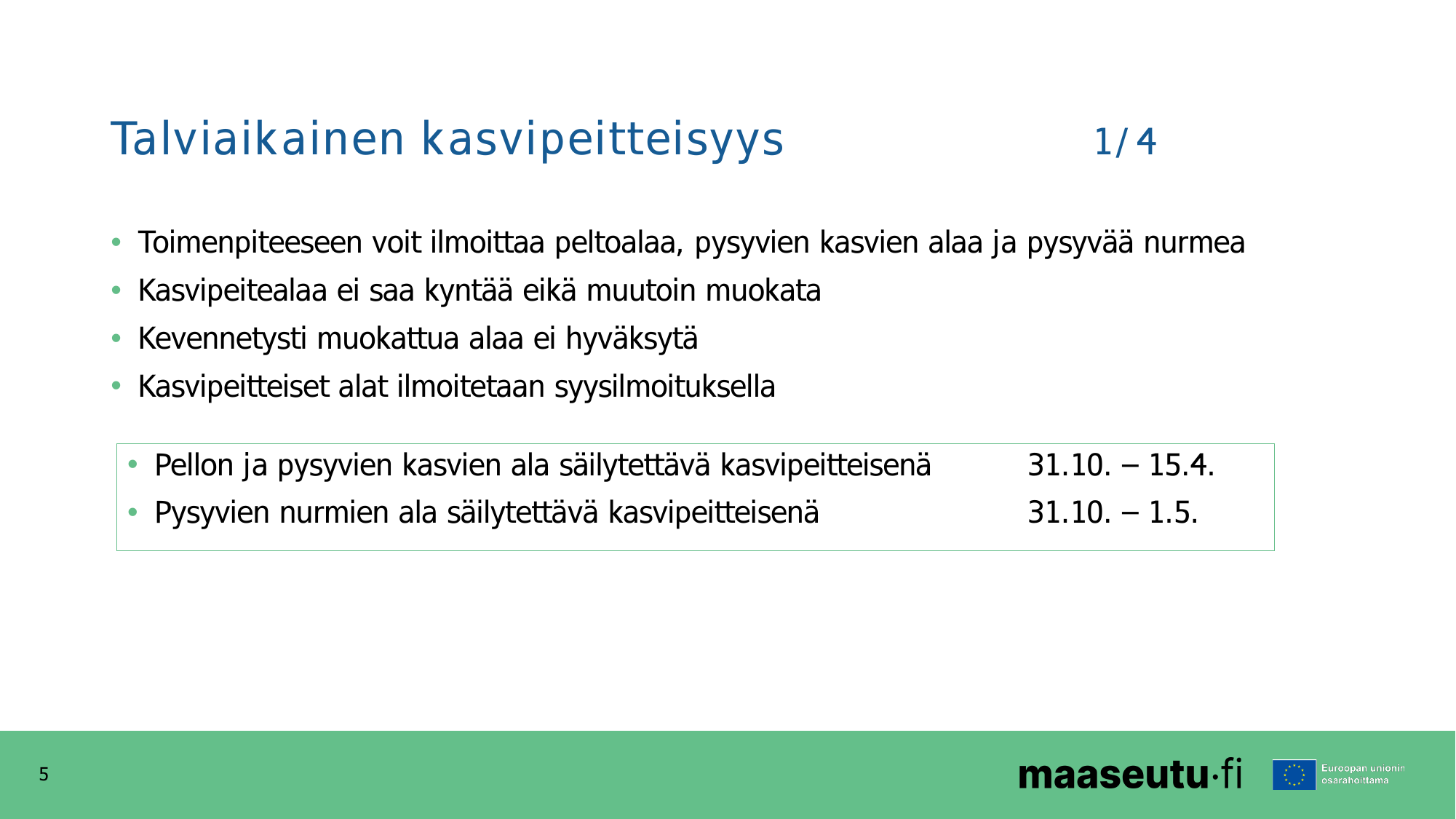

# Talviaikainen kasvipeitteisyys 			1/4
Toimenpiteeseen voit ilmoittaa peltoalaa, pysyvien kasvien alaa ja pysyvää nurmea
Kasvipeitealaa ei saa kyntää eikä muutoin muokata
Kevennetysti muokattua alaa ei hyväksytä
Kasvipeitteiset alat ilmoitetaan syysilmoituksella

Pellon ja pysyvien kasvien ala säilytettävä kasvipeitteisenä	31.10. – 15.4.
Pysyvien nurmien ala säilytettävä kasvipeitteisenä 		31.10. – 1.5.